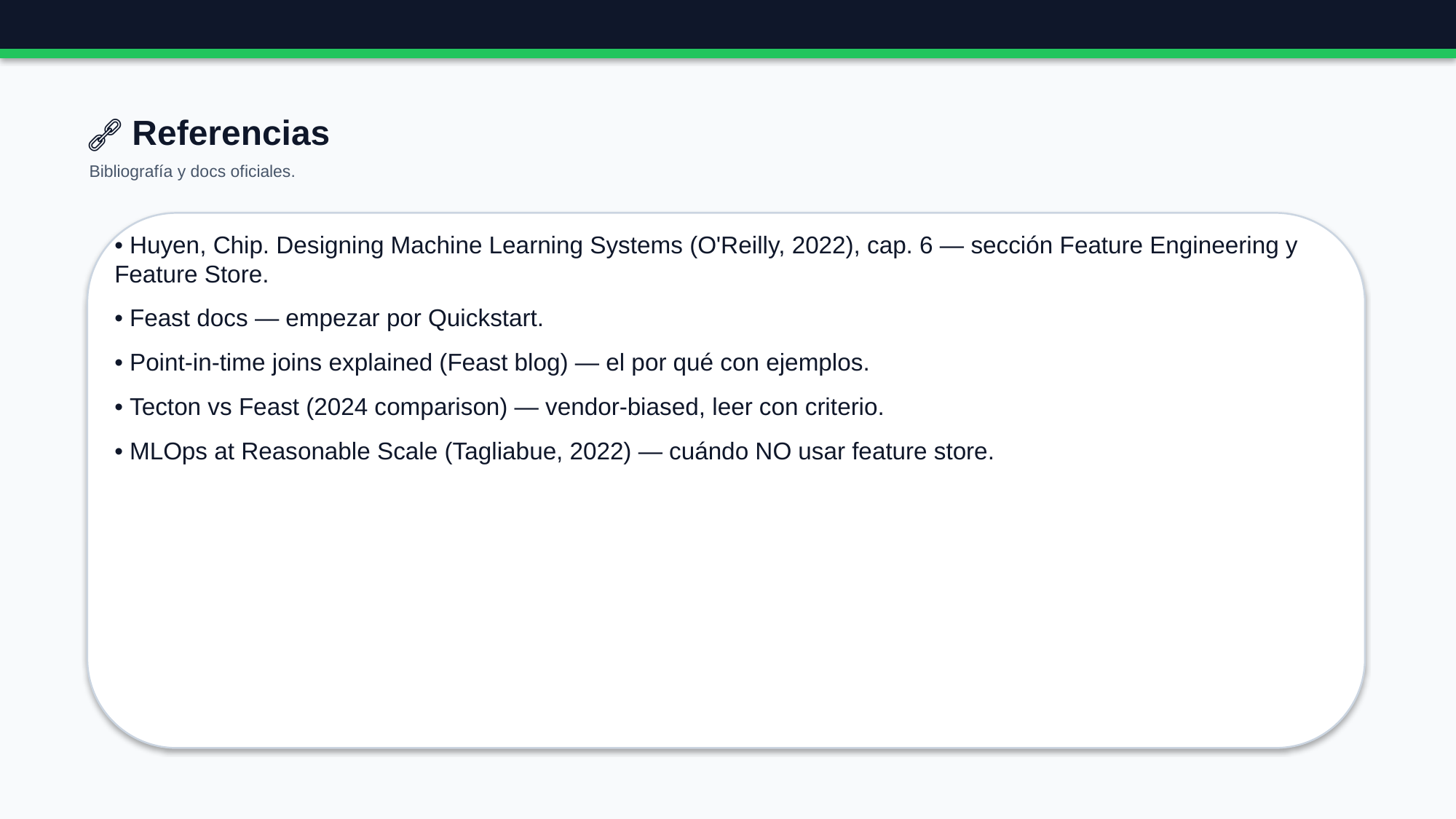

🔗 Referencias
Bibliografía y docs oficiales.

• Huyen, Chip. Designing Machine Learning Systems (O'Reilly, 2022), cap. 6 — sección Feature Engineering y Feature Store.
• Feast docs — empezar por Quickstart.
• Point-in-time joins explained (Feast blog) — el por qué con ejemplos.
• Tecton vs Feast (2024 comparison) — vendor-biased, leer con criterio.
• MLOps at Reasonable Scale (Tagliabue, 2022) — cuándo NO usar feature store.